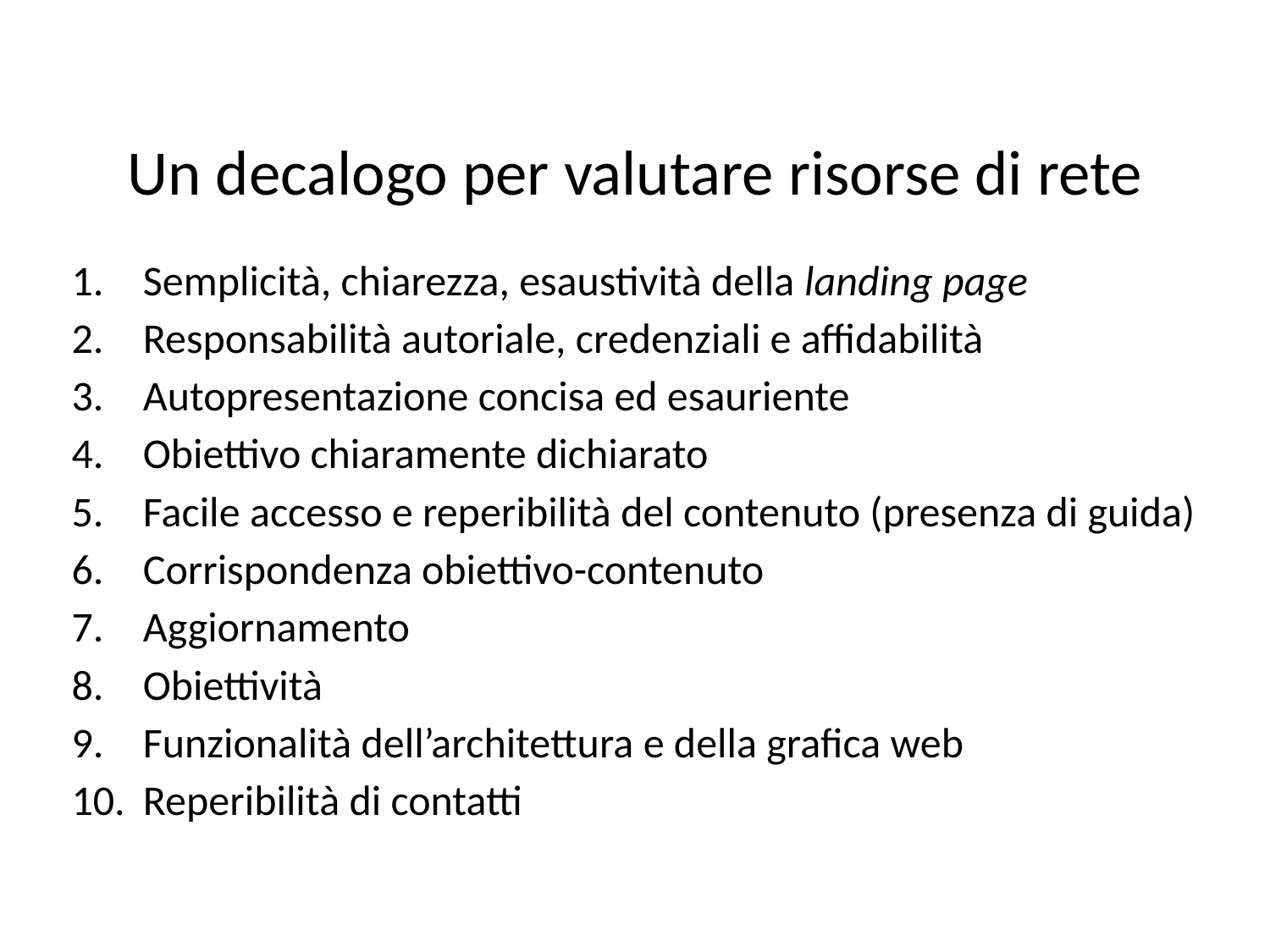

# Un decalogo per valutare risorse di rete
Semplicità, chiarezza, esaustività della landing page
Responsabilità autoriale, credenziali e affidabilità
Autopresentazione concisa ed esauriente
Obiettivo chiaramente dichiarato
Facile accesso e reperibilità del contenuto (presenza di guida)
Corrispondenza obiettivo-contenuto
Aggiornamento
Obiettività
Funzionalità dell’architettura e della grafica web
Reperibilità di contatti